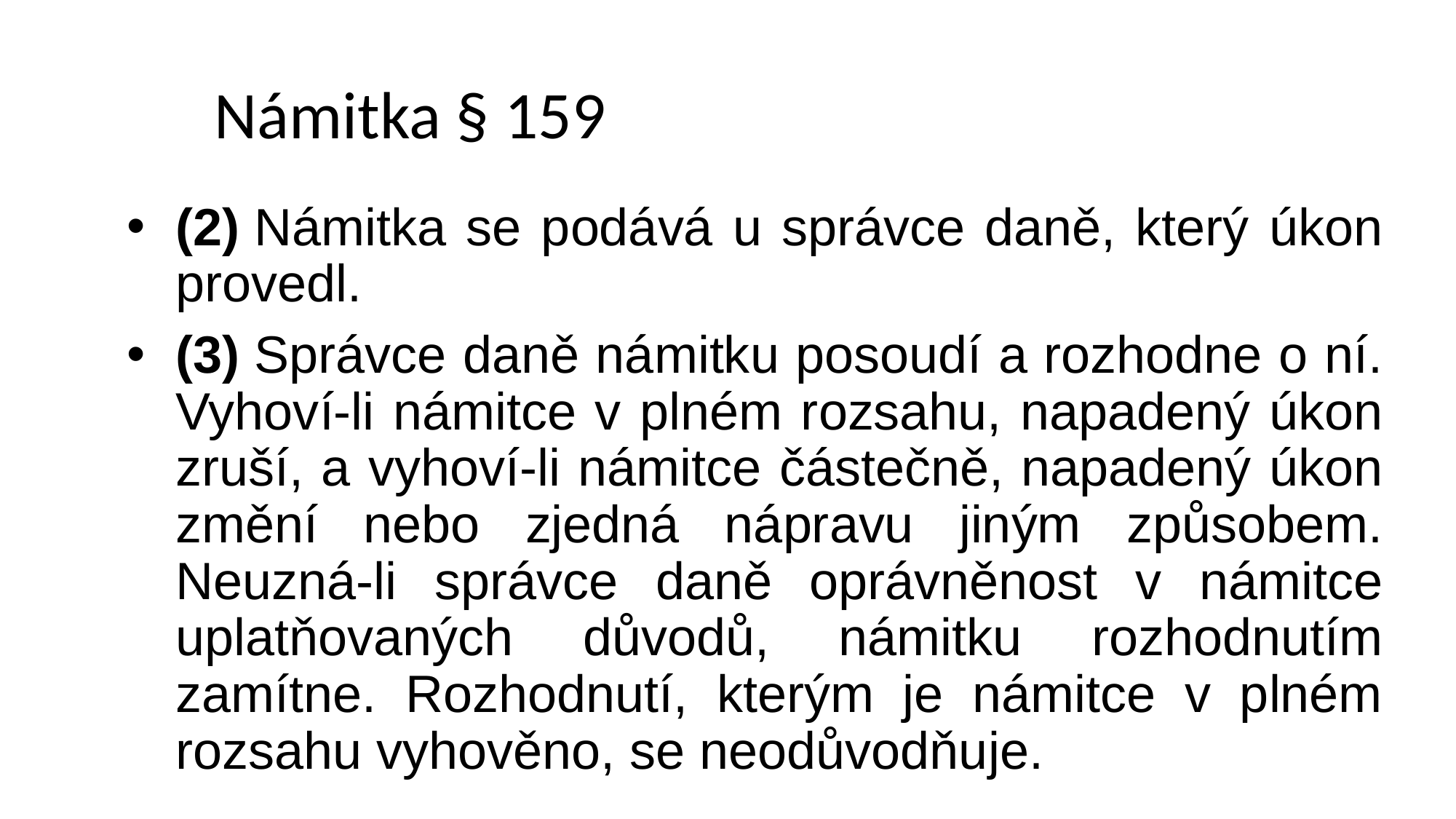

# Námitka § 159
(2) Námitka se podává u správce daně, který úkon provedl.
(3) Správce daně námitku posoudí a rozhodne o ní. Vyhoví-li námitce v plném rozsahu, napadený úkon zruší, a vyhoví-li námitce částečně, napadený úkon změní nebo zjedná nápravu jiným způsobem. Neuzná-li správce daně oprávněnost v námitce uplatňovaných důvodů, námitku rozhodnutím zamítne. Rozhodnutí, kterým je námitce v plném rozsahu vyhověno, se neodůvodňuje.